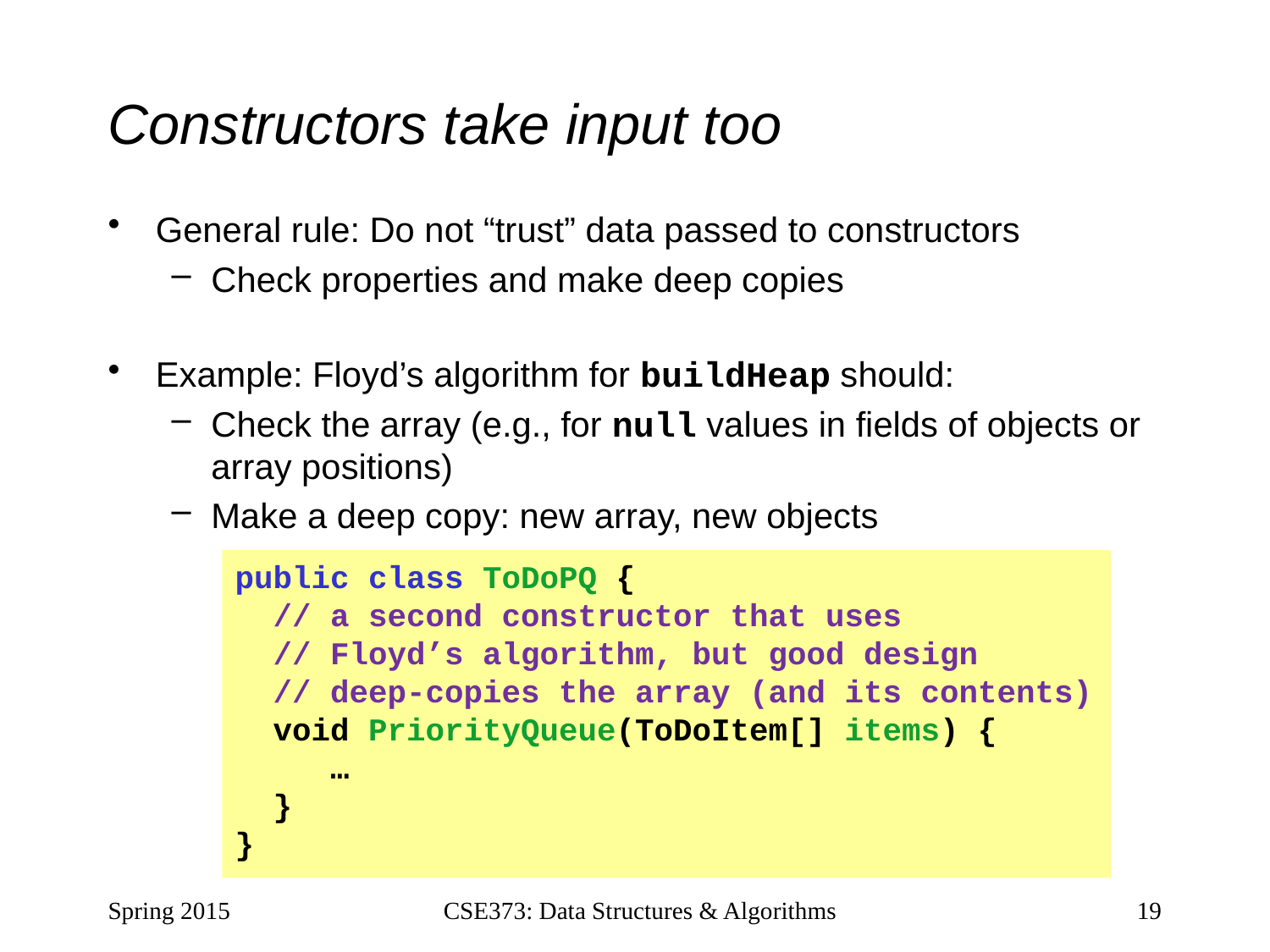

# Constructors take input too
General rule: Do not “trust” data passed to constructors
Check properties and make deep copies

Example: Floyd’s algorithm for buildHeap should:
Check the array (e.g., for null values in fields of objects or array positions)
Make a deep copy: new array, new objects
public class ToDoPQ {
  // a second constructor that uses
  // Floyd’s algorithm, but good design
  // deep-copies the array (and its contents)
  void PriorityQueue(ToDoItem[] items) {
     …
  }
}
Spring 2015
CSE373: Data Structures & Algorithms
19